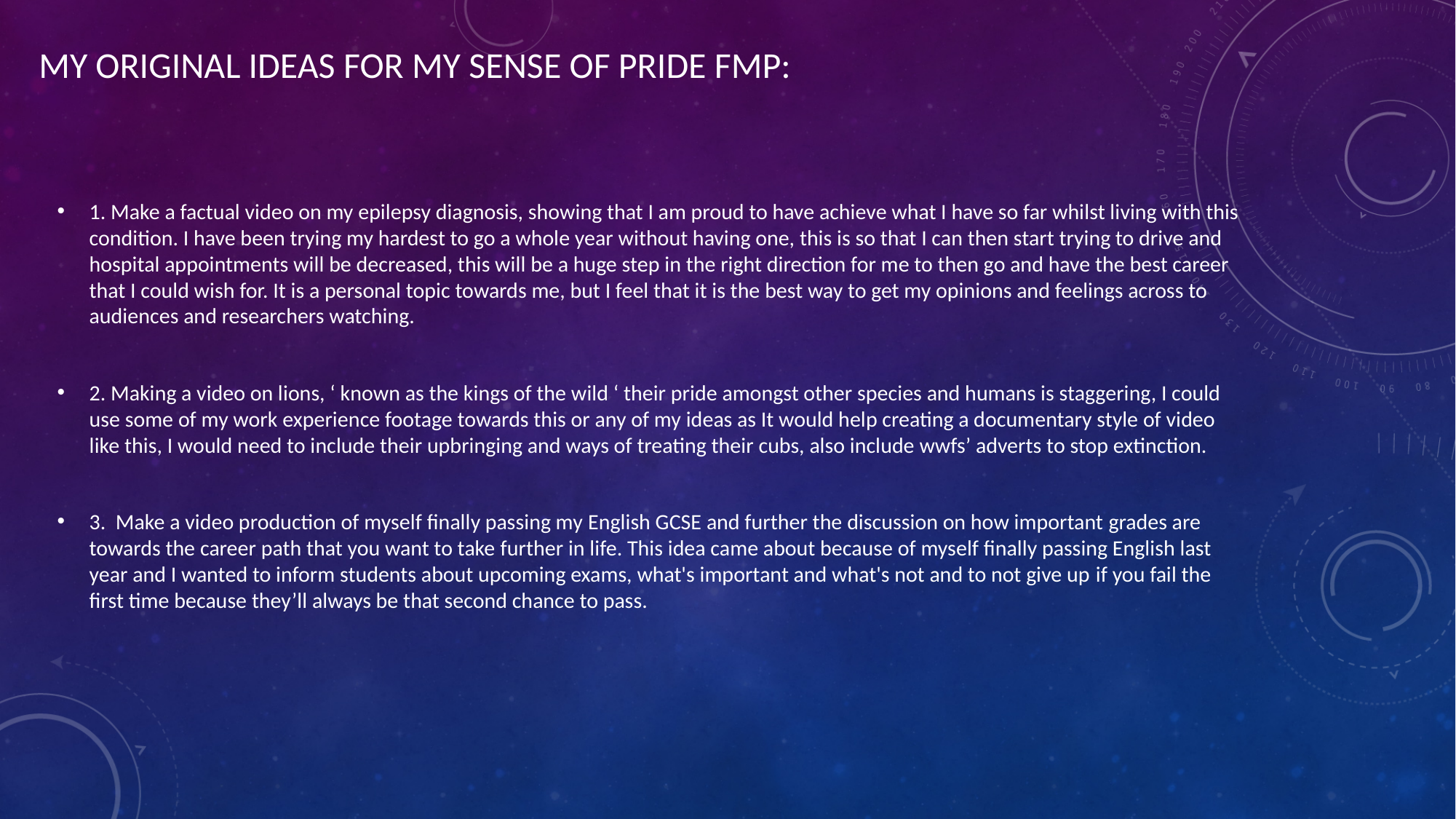

# My original ideas for my sense of pride fmp:
1. Make a factual video on my epilepsy diagnosis, showing that I am proud to have achieve what I have so far whilst living with this condition. I have been trying my hardest to go a whole year without having one, this is so that I can then start trying to drive and hospital appointments will be decreased, this will be a huge step in the right direction for me to then go and have the best career that I could wish for. It is a personal topic towards me, but I feel that it is the best way to get my opinions and feelings across to audiences and researchers watching.

2. Making a video on lions, ‘ known as the kings of the wild ‘ their pride amongst other species and humans is staggering, I could use some of my work experience footage towards this or any of my ideas as It would help creating a documentary style of video like this, I would need to include their upbringing and ways of treating their cubs, also include wwfs’ adverts to stop extinction.

3.  Make a video production of myself finally passing my English GCSE and further the discussion on how important grades are towards the career path that you want to take further in life. This idea came about because of myself finally passing English last year and I wanted to inform students about upcoming exams, what's important and what's not and to not give up if you fail the first time because they’ll always be that second chance to pass.